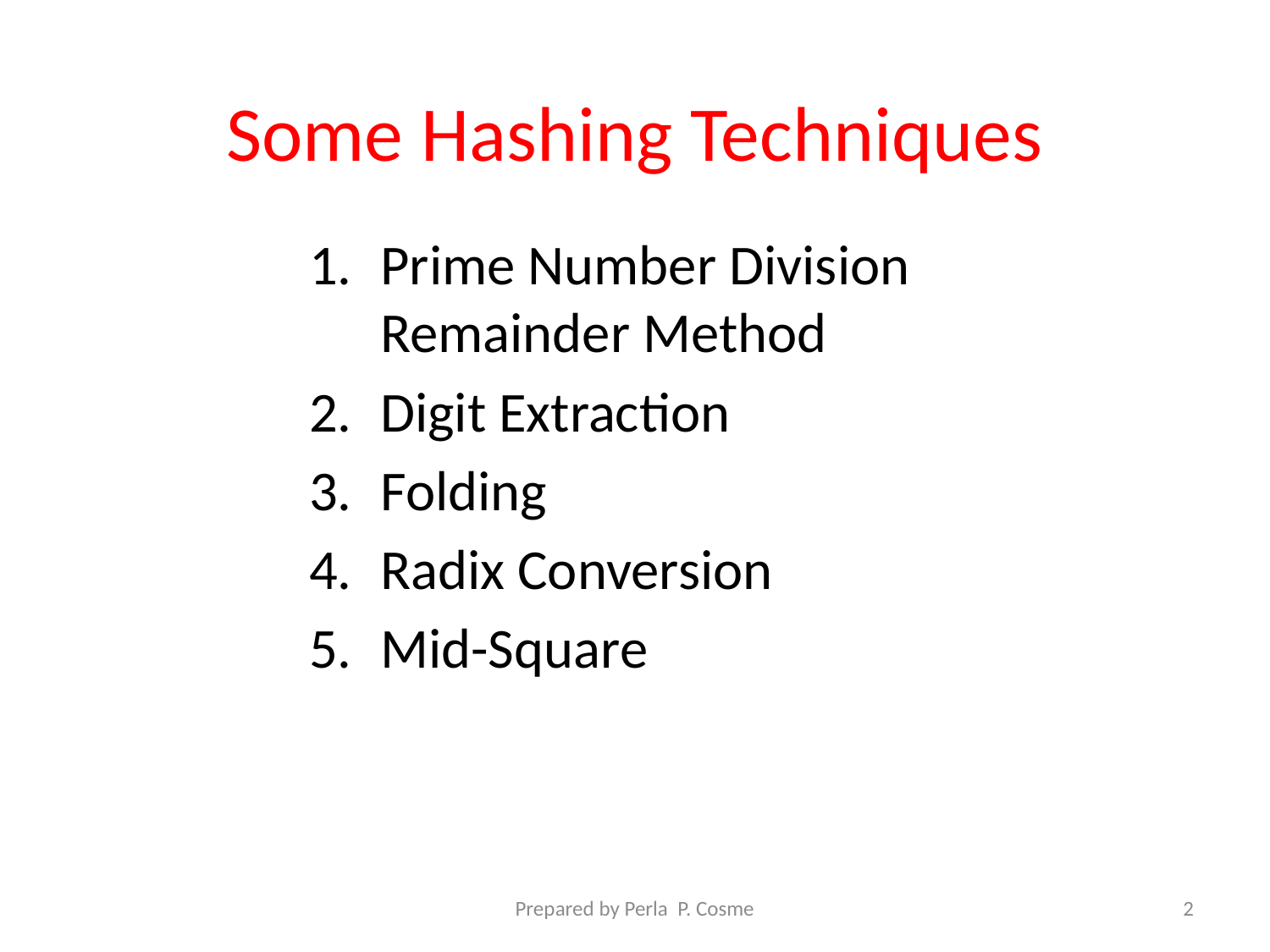

# Some Hashing Techniques
Prime Number Division Remainder Method
Digit Extraction
Folding
Radix Conversion
Mid-Square

Prepared by Perla  P. Cosme
2